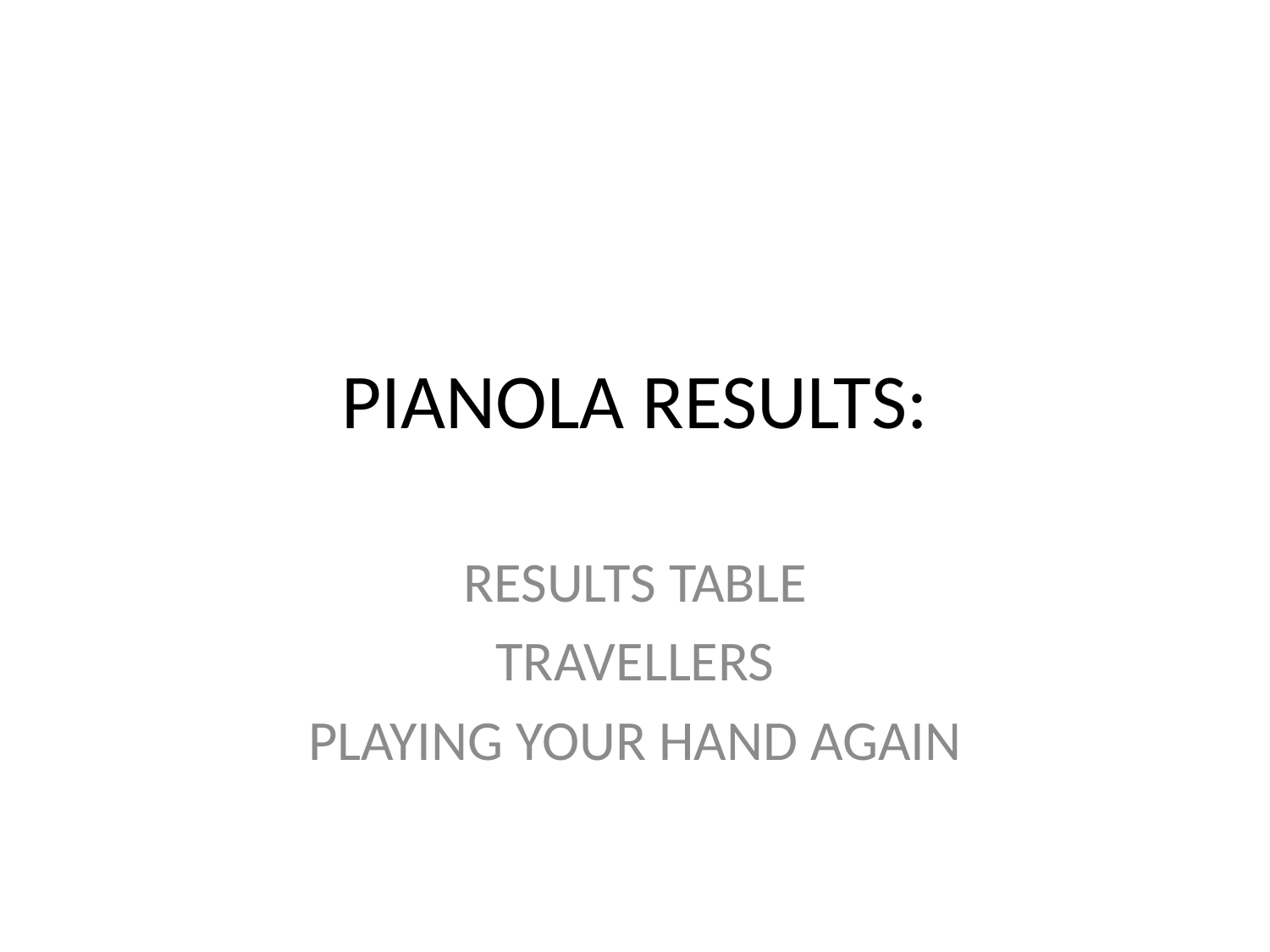

# PIANOLA RESULTS:
RESULTS TABLE
TRAVELLERS
PLAYING YOUR HAND AGAIN